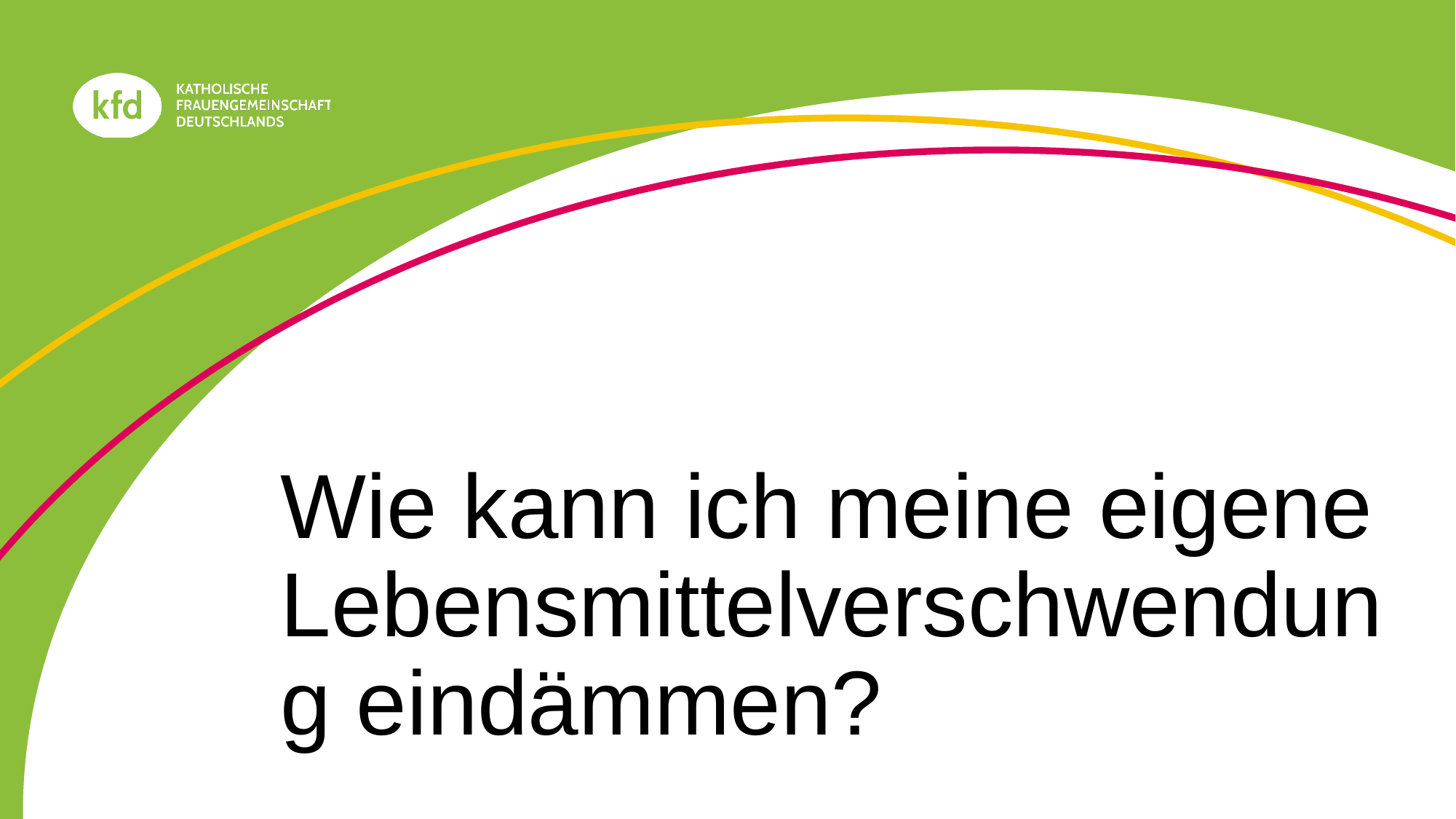

# Wie kann ich meine eigene Lebensmittelverschwendung eindämmen?